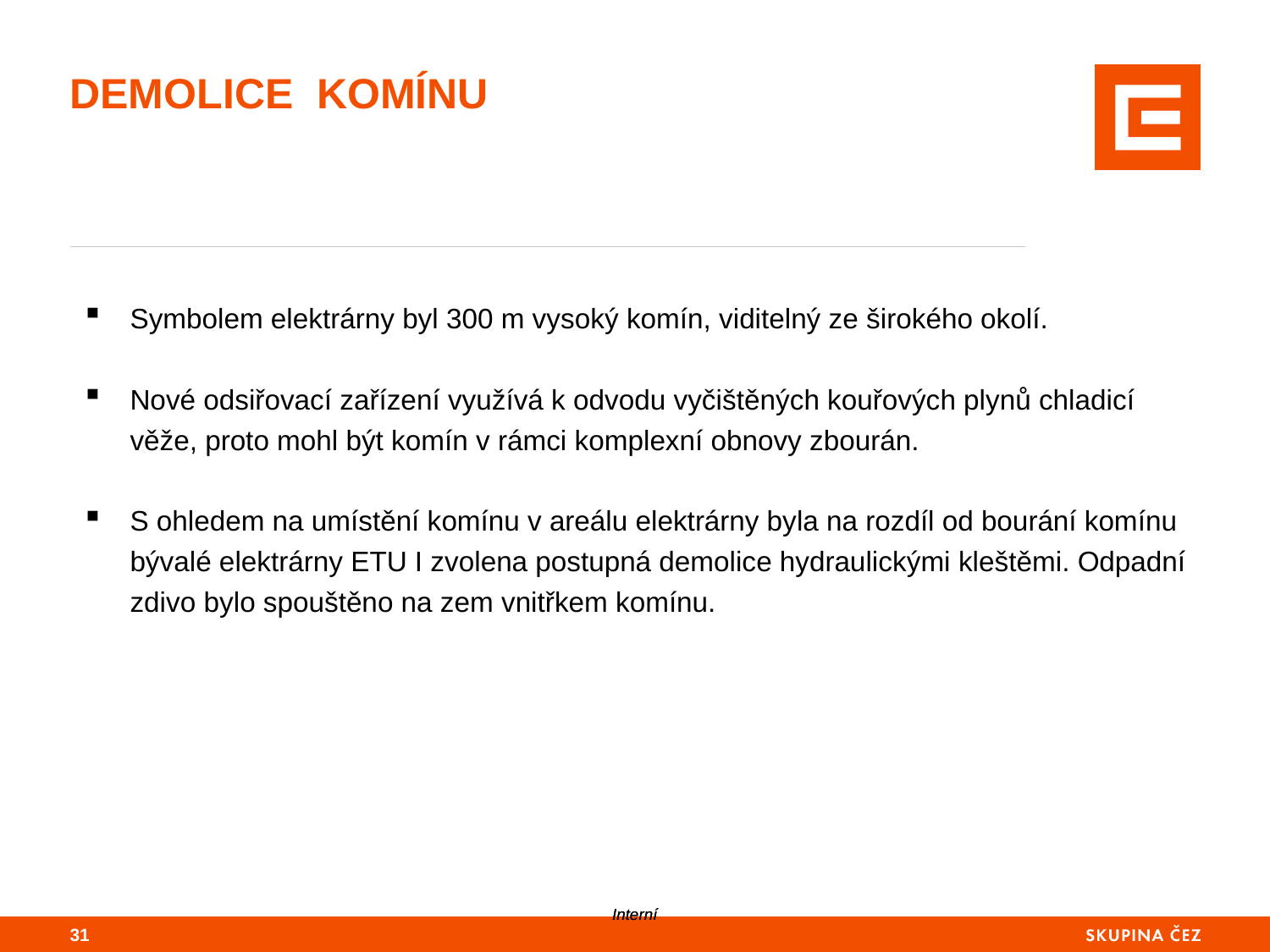

# Demolice  komínu
Symbolem elektrárny byl 300 m vysoký komín, viditelný ze širokého okolí.

Nové odsiřovací zařízení využívá k odvodu vyčištěných kouřových plynů chladicí věže, proto mohl být komín v rámci komplexní obnovy zbourán.

S ohledem na umístění komínu v areálu elektrárny byla na rozdíl od bourání komínu bývalé elektrárny ETU I zvolena postupná demolice hydraulickými kleštěmi. Odpadní zdivo bylo spouštěno na zem vnitřkem komínu.

31